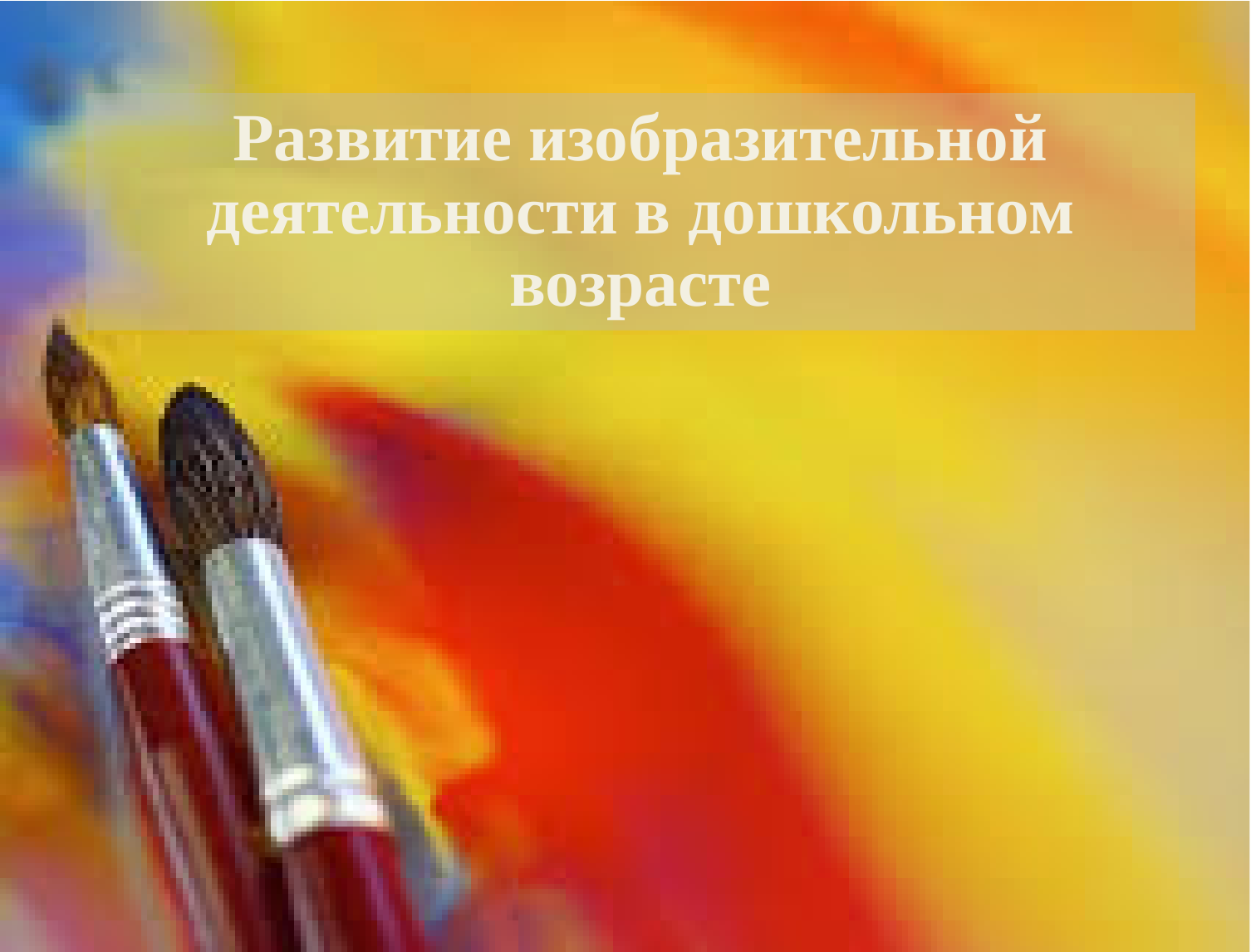

Развитие изобразительной деятельности в дошкольном возрасте
#